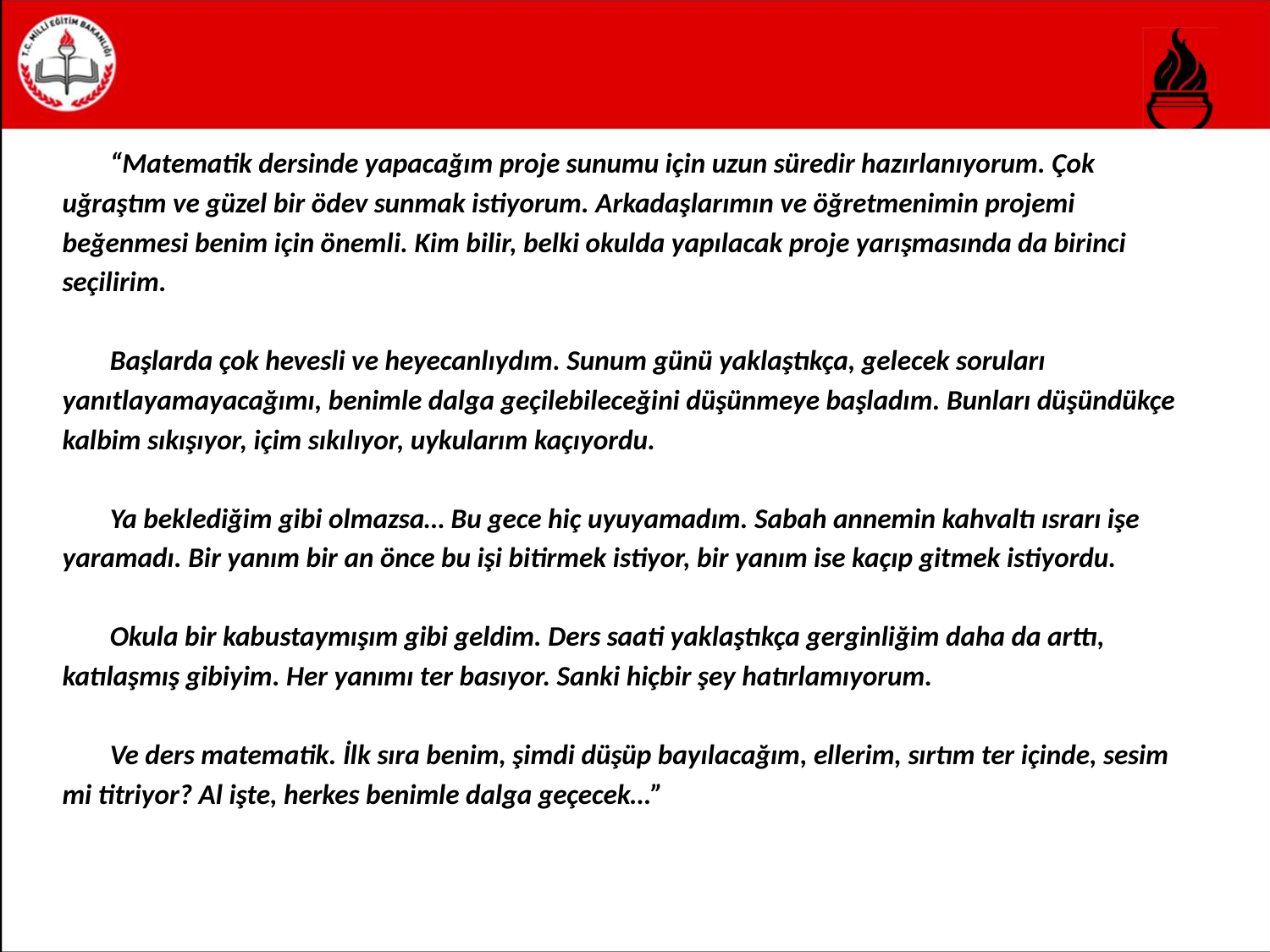

“Matematik dersinde yapacağım proje sunumu için uzun süredir hazırlanıyorum. Çok
uğraştım ve güzel bir ödev sunmak istiyorum. Arkadaşlarımın ve öğretmenimin projemi
beğenmesi benim için önemli. Kim bilir, belki okulda yapılacak proje yarışmasında da birinci
seçilirim.

	Başlarda çok hevesli ve heyecanlıydım. Sunum günü yaklaştıkça, gelecek soruları
yanıtlayamayacağımı, benimle dalga geçilebileceğini düşünmeye başladım. Bunları düşündükçe
kalbim sıkışıyor, içim sıkılıyor, uykularım kaçıyordu.

	Ya beklediğim gibi olmazsa… Bu gece hiç uyuyamadım. Sabah annemin kahvaltı ısrarı işe
yaramadı. Bir yanım bir an önce bu işi bitirmek istiyor, bir yanım ise kaçıp gitmek istiyordu.

	Okula bir kabustaymışım gibi geldim. Ders saati yaklaştıkça gerginliğim daha da arttı,
katılaşmış gibiyim. Her yanımı ter basıyor. Sanki hiçbir şey hatırlamıyorum.

	Ve ders matematik. İlk sıra benim, şimdi düşüp bayılacağım, ellerim, sırtım ter içinde, sesim
mi titriyor? Al işte, herkes benimle dalga geçecek…”